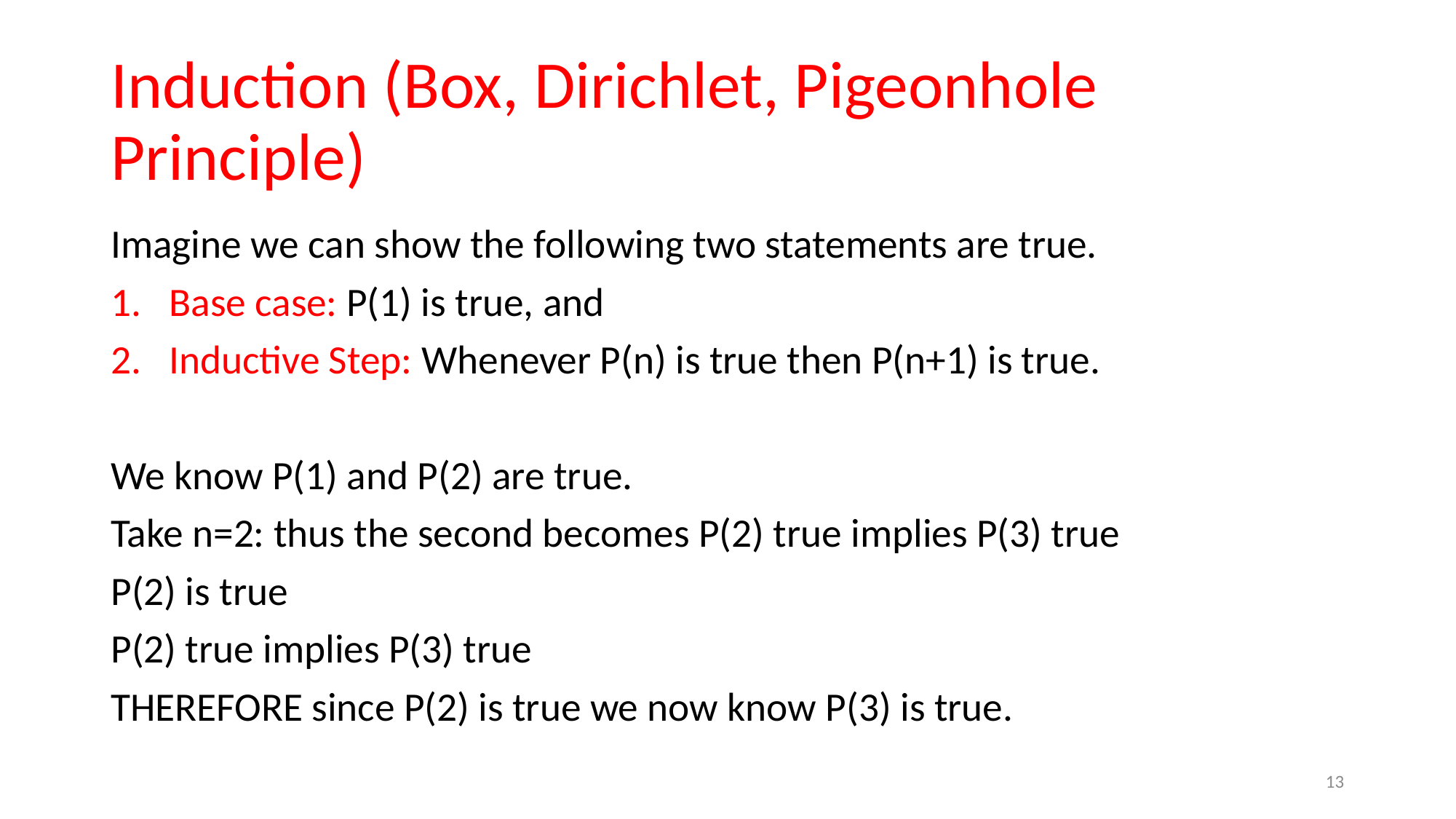

# Induction (Box, Dirichlet, Pigeonhole Principle)
Imagine we can show the following two statements are true.
Base case: P(1) is true, and
Inductive Step: Whenever P(n) is true then P(n+1) is true.

We know P(1) and P(2) are true.
Take n=2: thus the second becomes P(2) true implies P(3) true
P(2) is true
P(2) true implies P(3) true
THEREFORE since P(2) is true we now know P(3) is true.

13